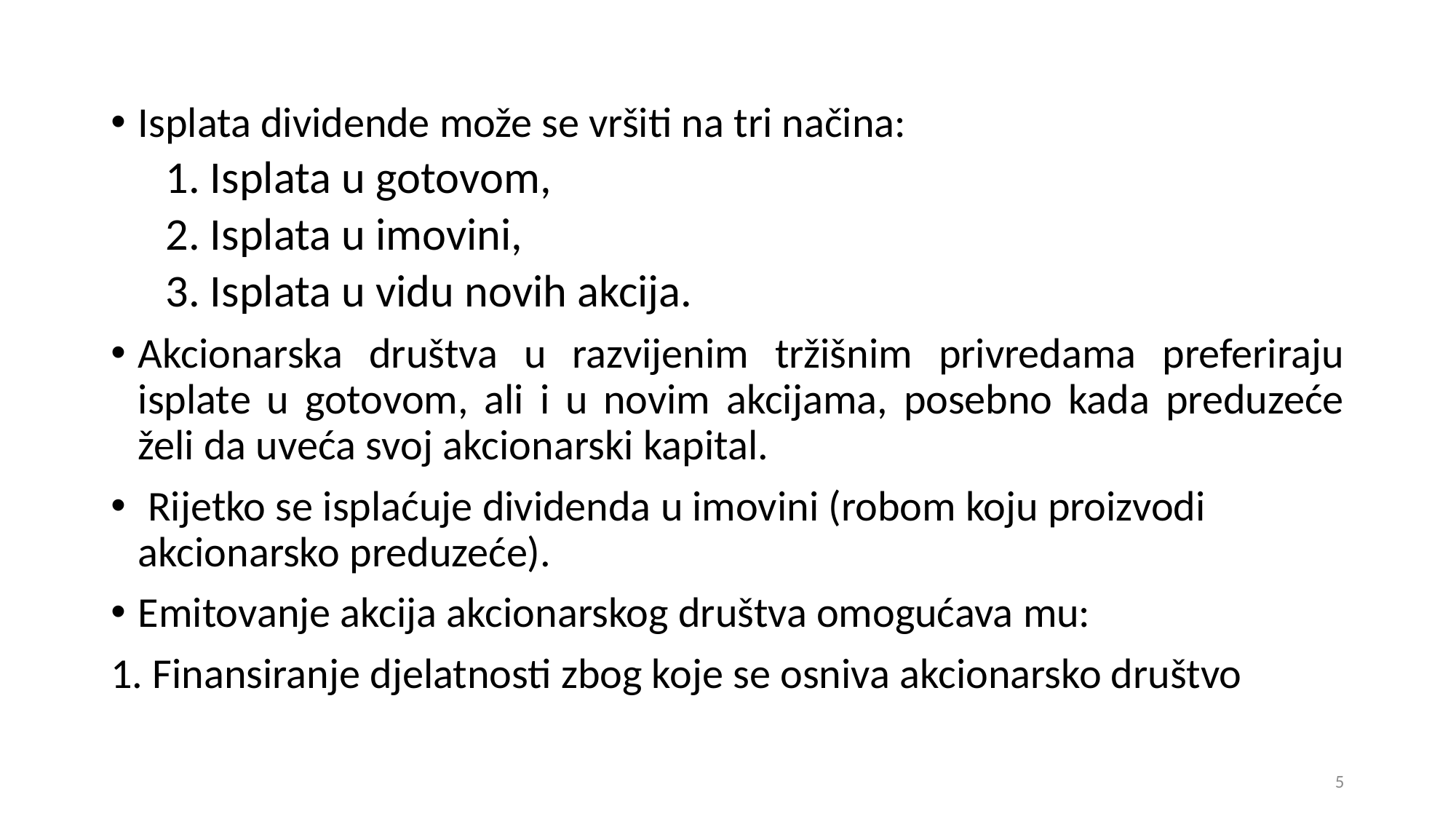

Isplata dividende može se vršiti na tri načina:
1. Isplata u gotovom,
2. Isplata u imovini,
3. Isplata u vidu novih akcija.
Akcionarska društva u razvijenim tržišnim privredama preferiraju isplate u gotovom, ali i u novim akcijama, posebno kada preduzeće želi da uveća svoj akcionarski kapital.
 Rijetko se isplaćuje dividenda u imovini (robom koju proizvodi akcionarsko preduzeće).
Emitovanje akcija akcionarskog društva omogućava mu:
1. Finansiranje djelatnosti zbog koje se osniva akcionarsko društvo
5